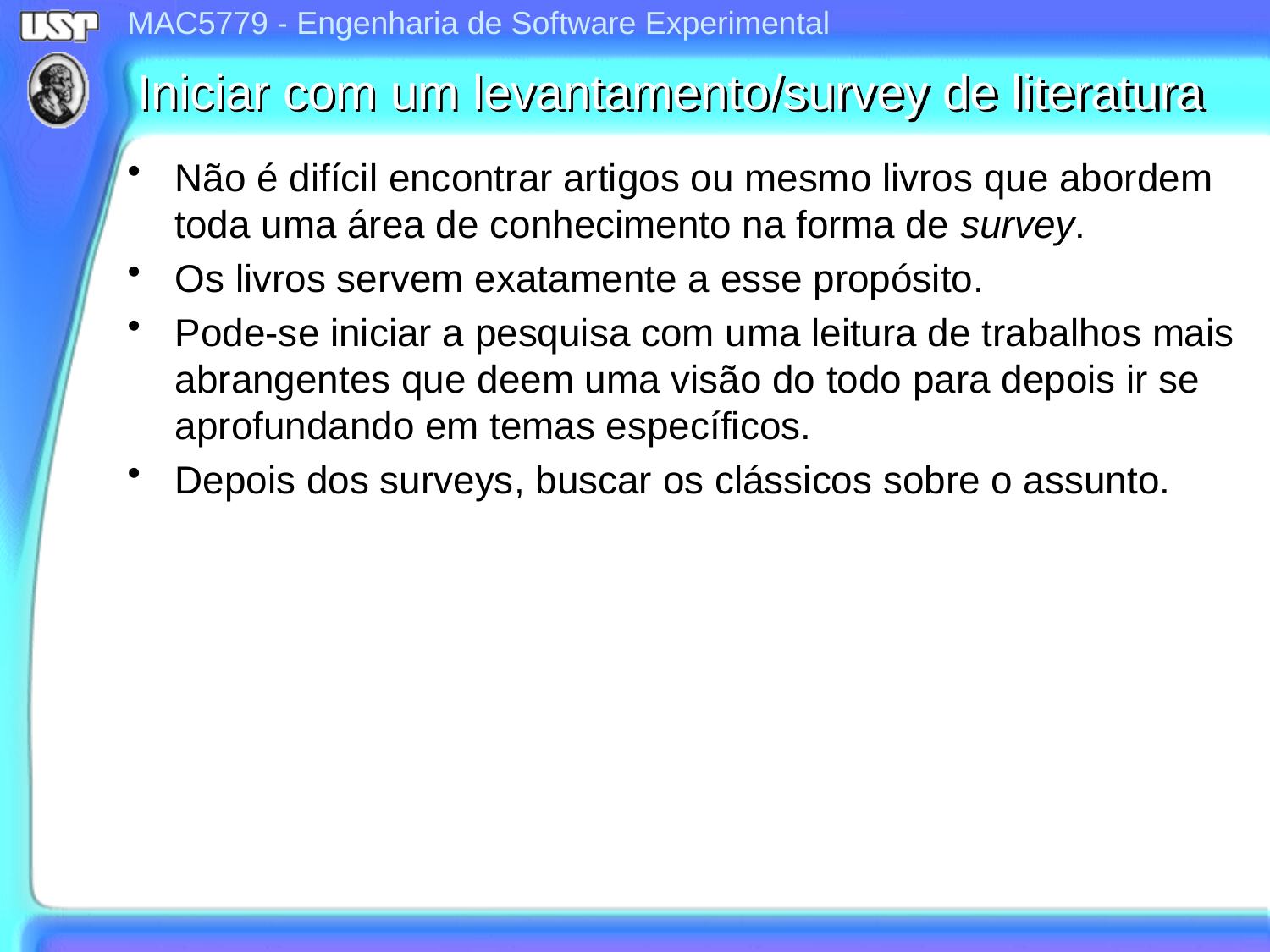

Iniciar com um levantamento/survey de literatura
Não é difícil encontrar artigos ou mesmo livros que abordem toda uma área de conhecimento na forma de survey.
Os livros servem exatamente a esse propósito.
Pode-se iniciar a pesquisa com uma leitura de trabalhos mais abrangentes que deem uma visão do todo para depois ir se aprofundando em temas específicos.
Depois dos surveys, buscar os clássicos sobre o assunto.